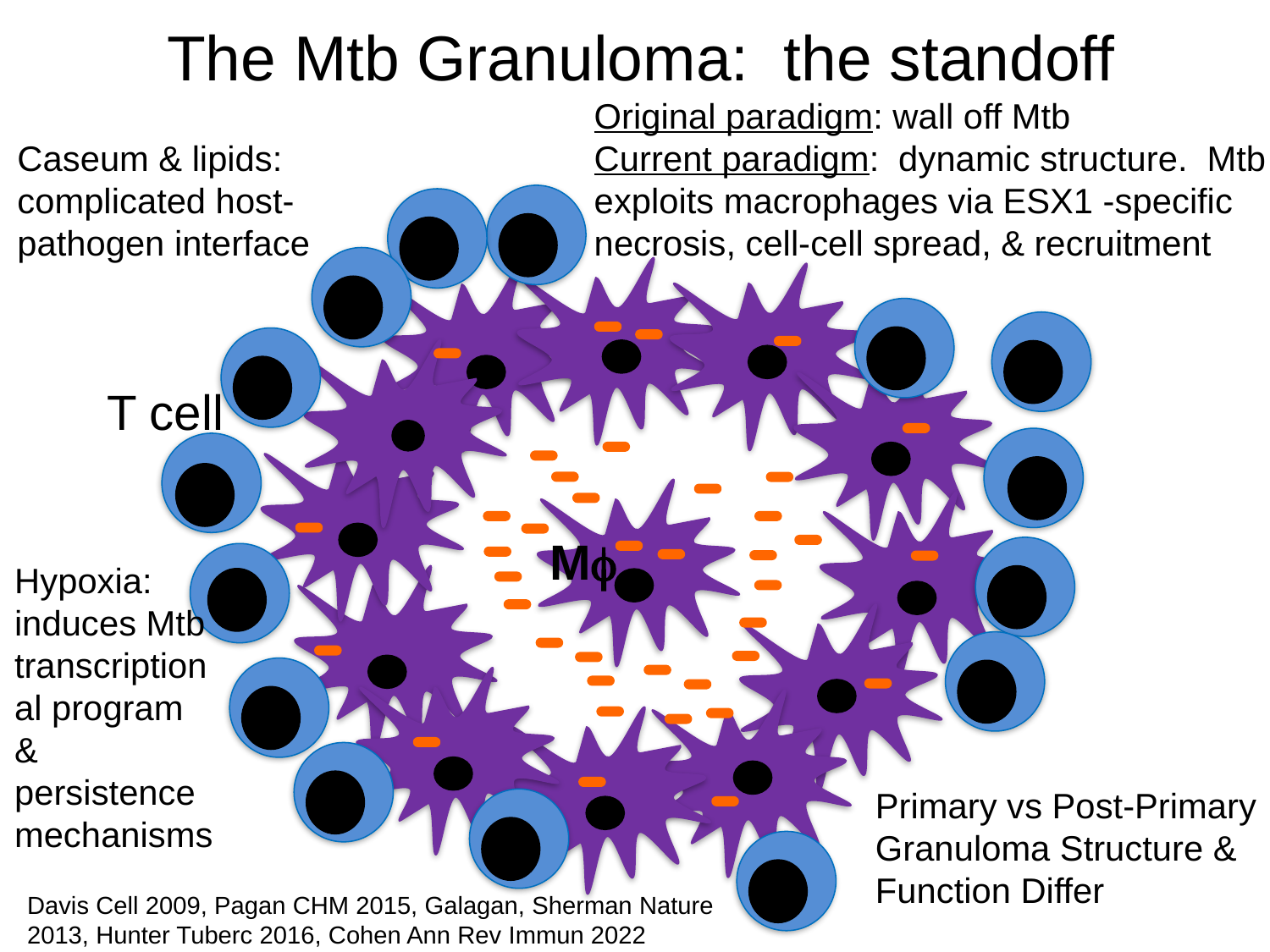

# The Mtb Granuloma:  the standoff
Original paradigm: wall off Mtb
Current paradigm:  dynamic structure.  Mtb exploits macrophages via ESX1 -specific necrosis, cell-cell spread, & recruitment
Caseum & lipids: complicated host-pathogen interface

T cell

Mφ

Hypoxia:  induces Mtb transcriptional program & persistence mechanisms

Primary vs Post-Primary Granuloma Structure & Function Differ

Davis Cell 2009, Pagan CHM 2015, Galagan, Sherman Nature 2013, Hunter Tuberc 2016, Cohen Ann Rev Immun 2022